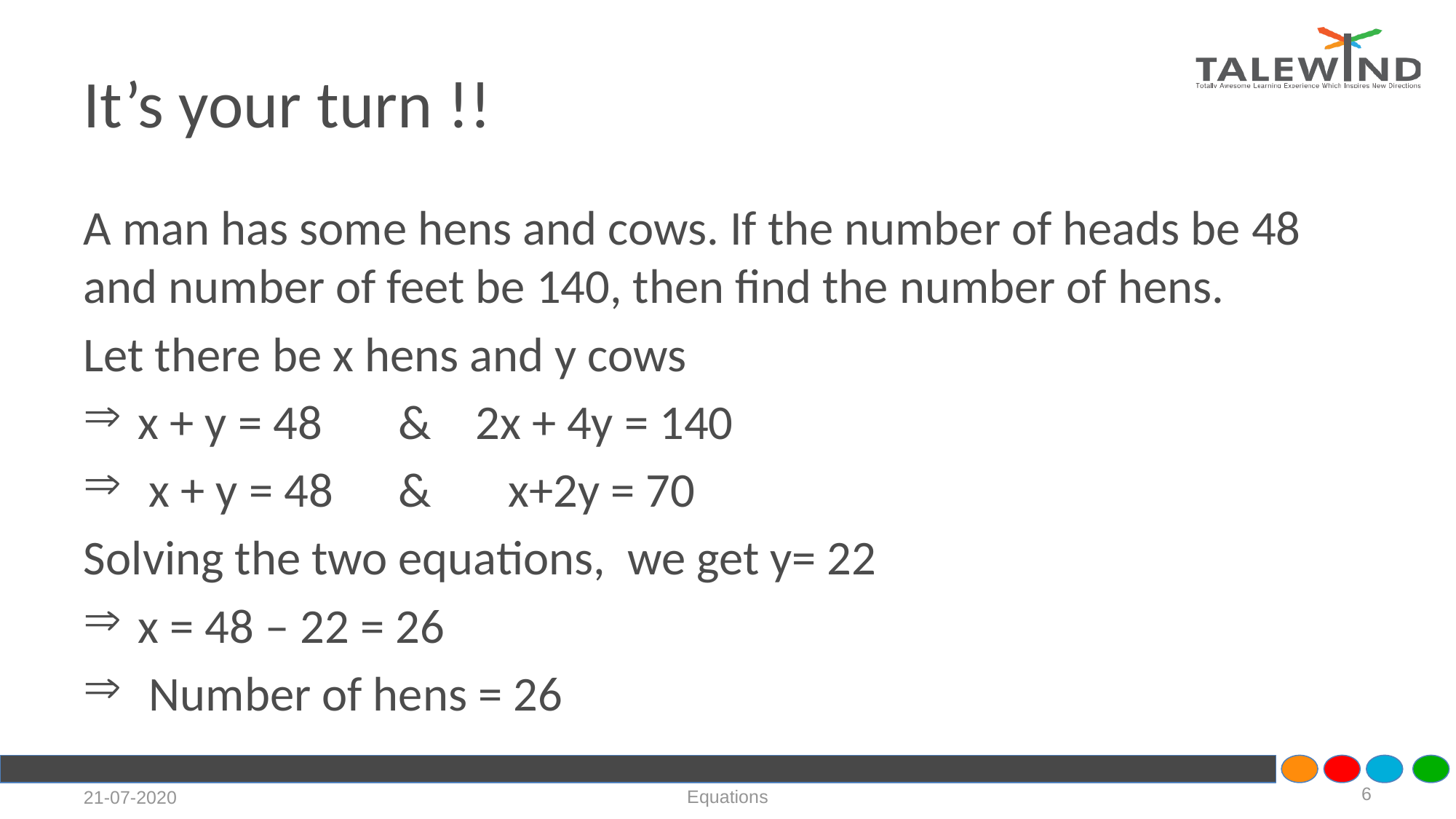

# It’s your turn !!
A man has some hens and cows. If the number of heads be 48 and number of feet be 140, then find the number of hens.
Let there be x hens and y cows
x + y = 48       &    2x + 4y = 140
 x + y = 48      &       x+2y = 70
Solving the two equations,  we get y= 22
x = 48 – 22 = 26
 Number of hens = 26

6
Equations
21-07-2020